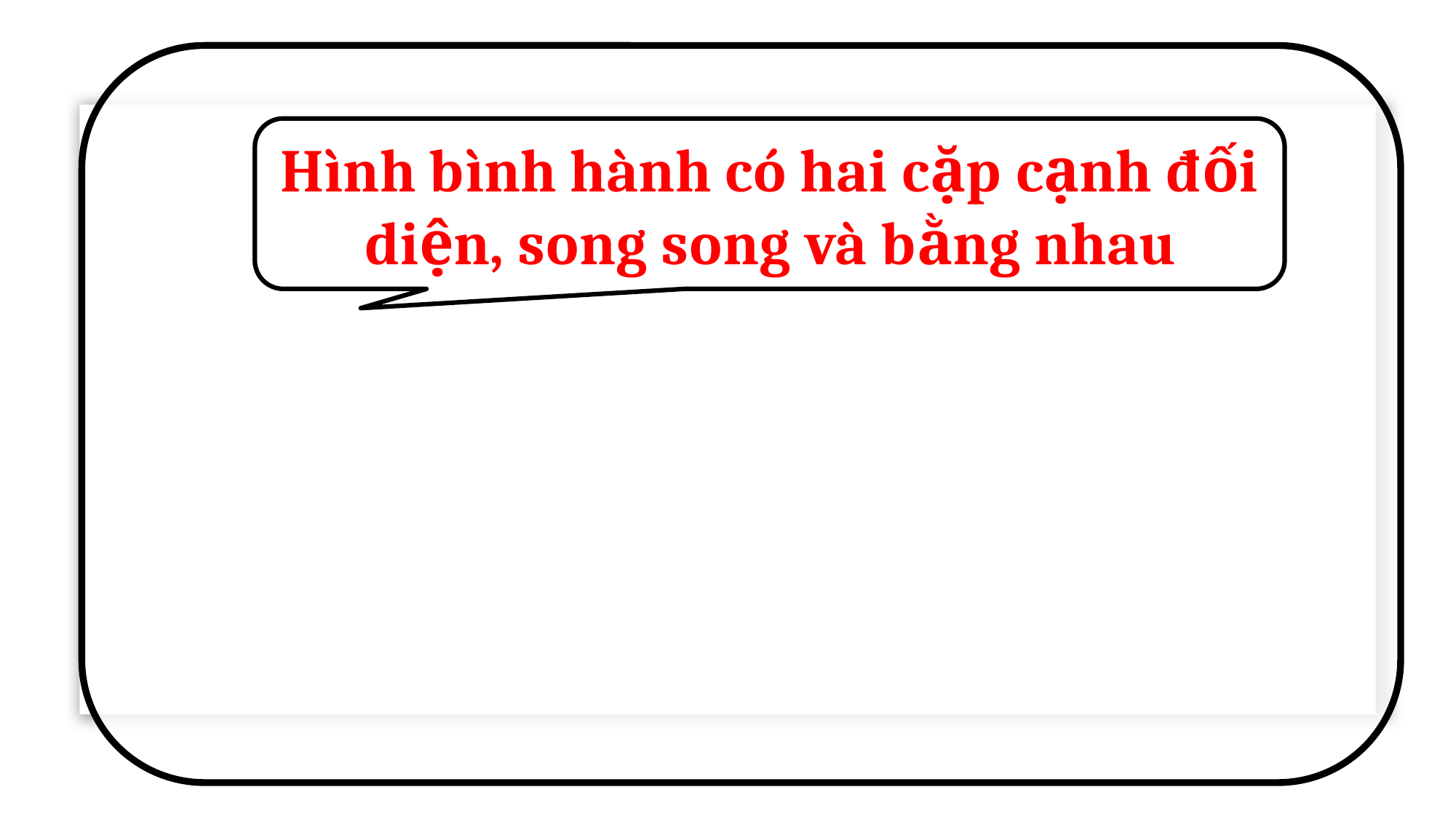

Hình bình hành có hai cặp cạnh đối diện, song song và bằng nhau